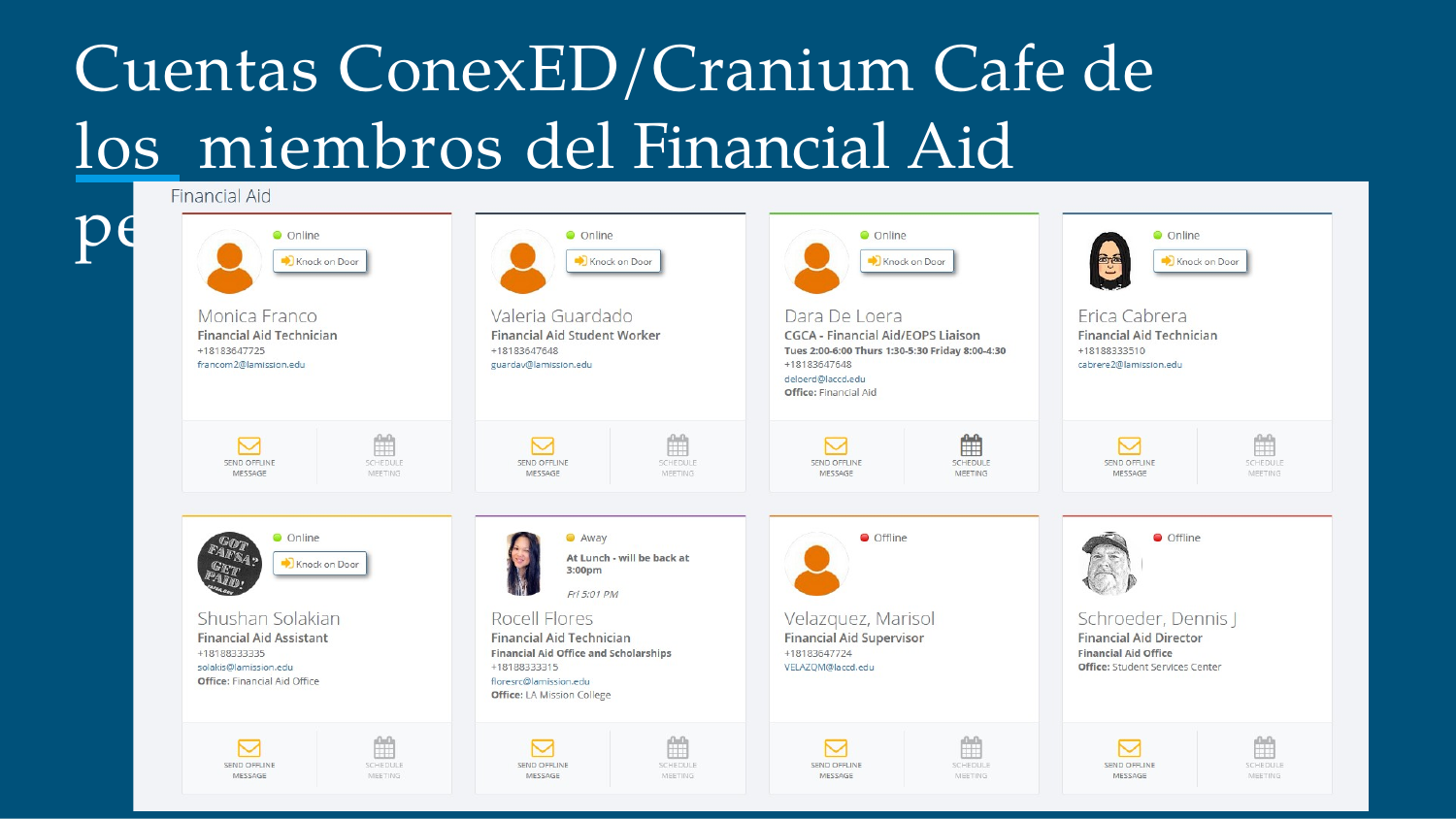

# Cuentas ConexED/Cranium Cafe de	los  miembros del Financial Aid personal